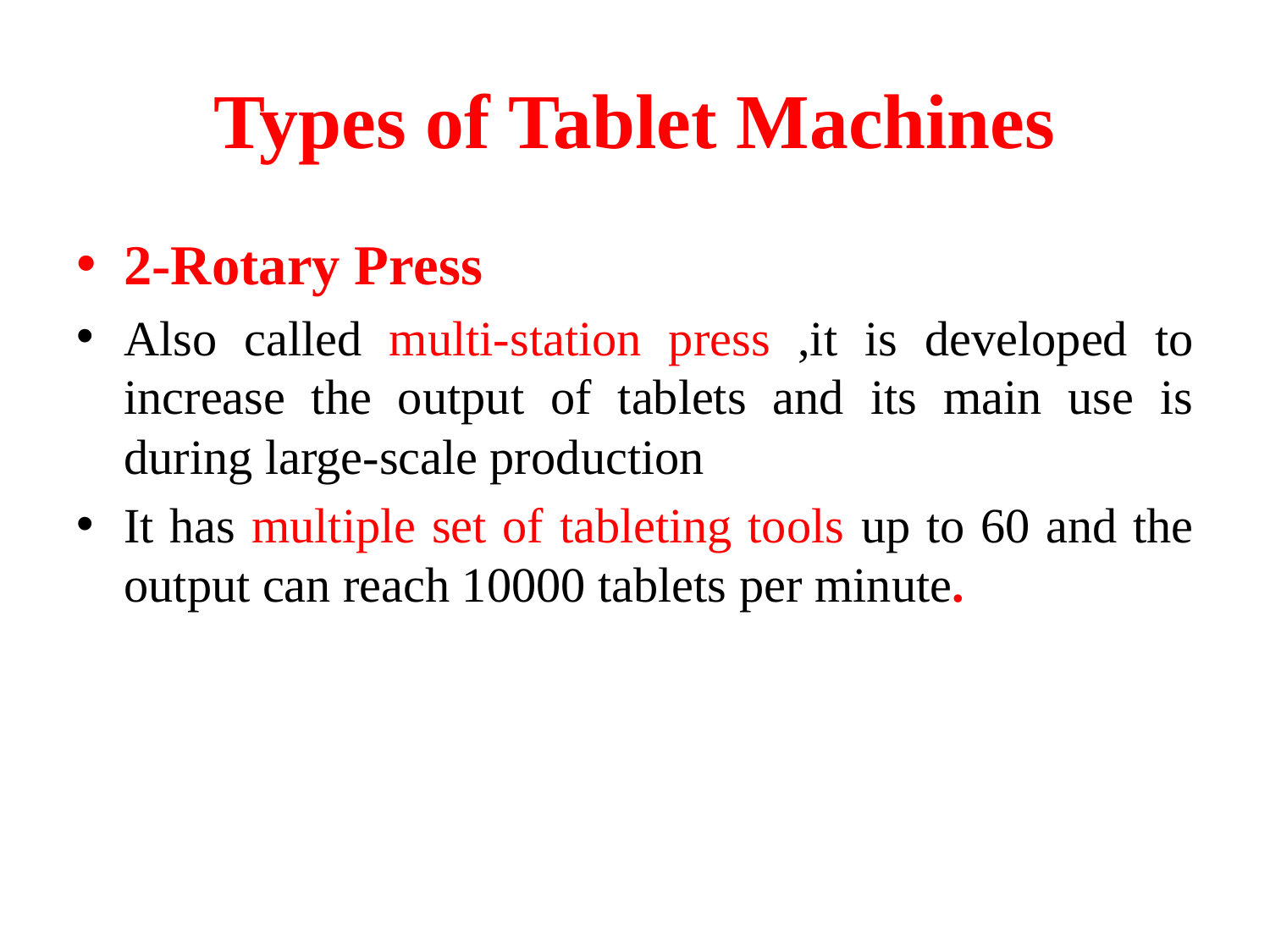

# Types of Tablet Machines
2-Rotary Press
Also called multi-station press ,it is developed to increase the output of tablets and its main use is during large-scale production
It has multiple set of tableting tools up to 60 and the output can reach 10000 tablets per minute.